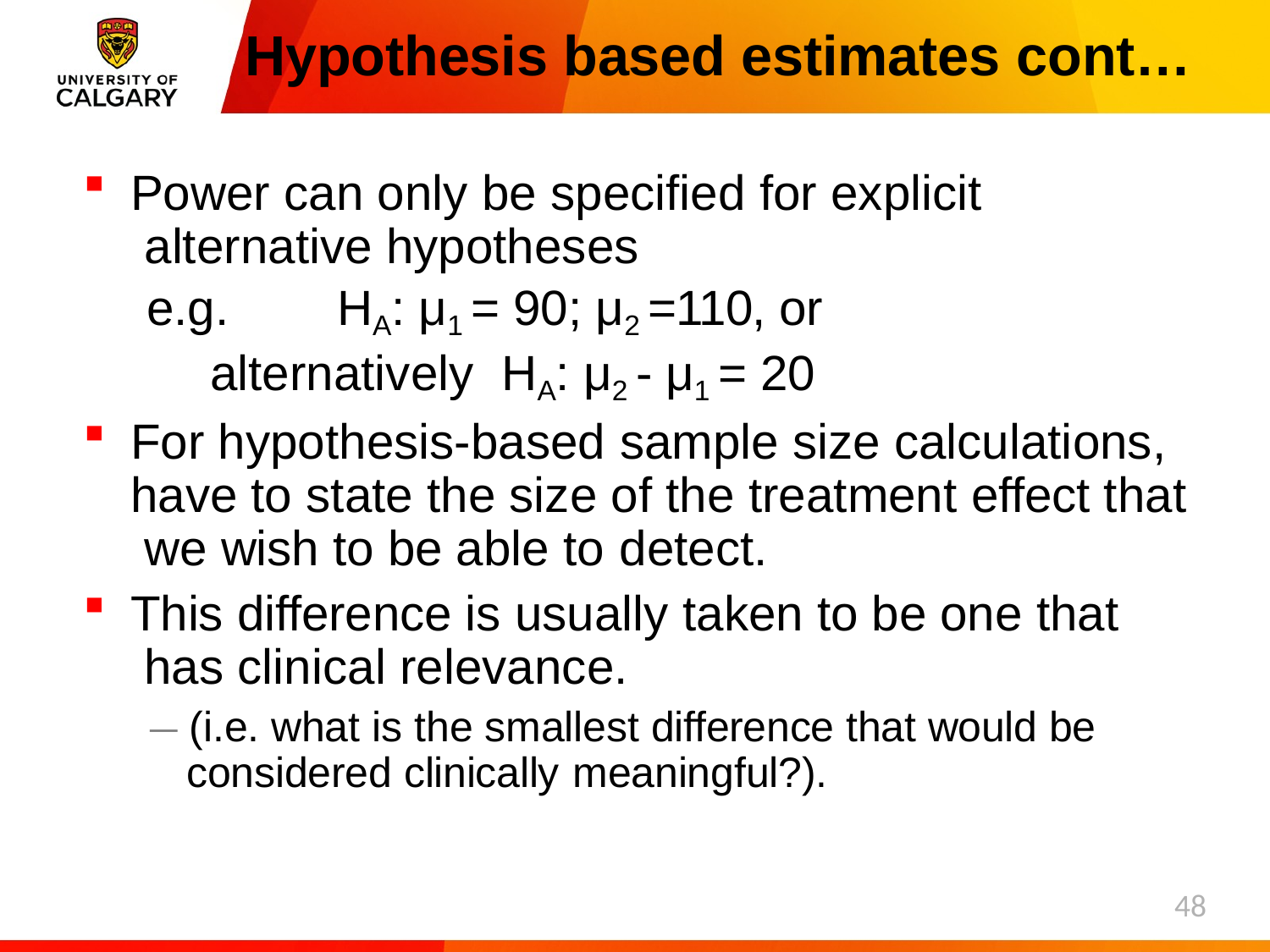

# Hypothesis based estimates cont…
Power can only be specified for explicit  alternative hypotheses
e.g.	HA: μ1 = 90; μ2 =110, or alternatively  HA: μ2 - μ1 = 20
For hypothesis-based sample size calculations,  have to state the size of the treatment effect that  we wish to be able to detect.
This difference is usually taken to be one that  has clinical relevance.
— (i.e. what is the smallest difference that would be  considered clinically meaningful?).
48